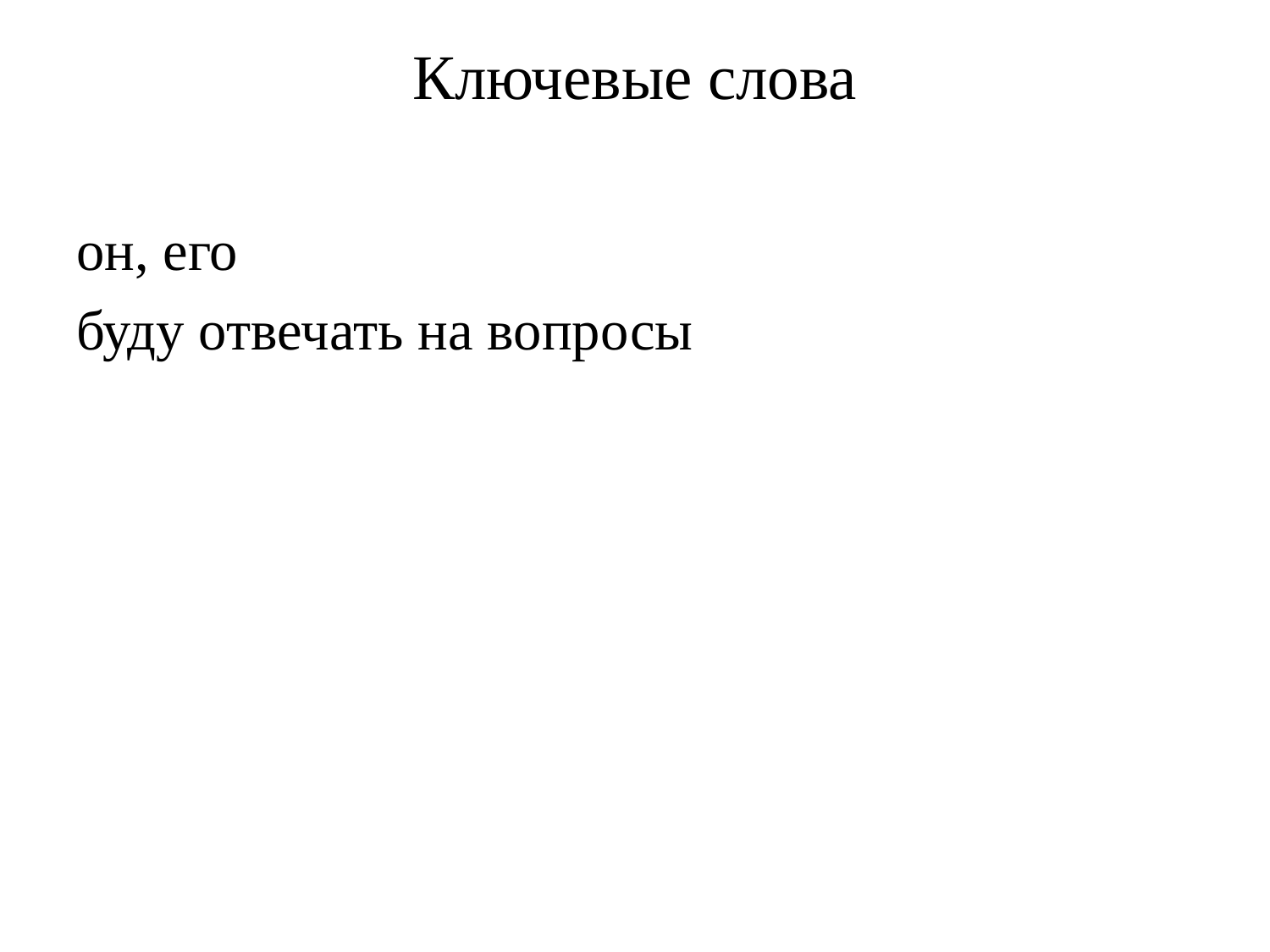

# Ключевые слова

он, его
буду отвечать на вопросы